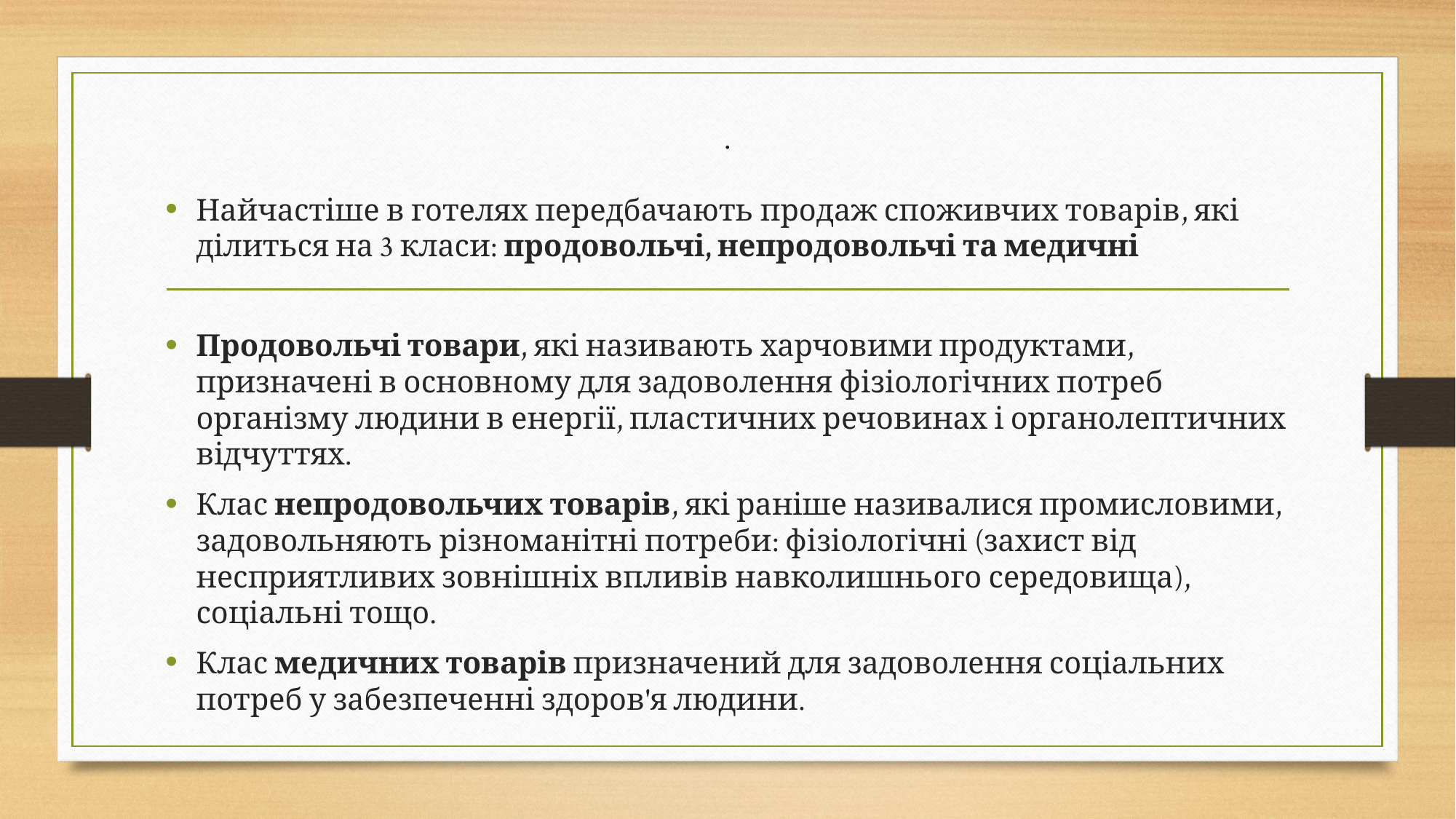

# .

Найчастіше в готелях передбачають продаж споживчих товарів, які ділиться на 3 класи: продовольчі, непродовольчі та медичні

Продовольчі товари, які називають харчовими продуктами, призначені в основному для задоволення фізіологічних потреб організму людини в енергії, пластичних речовинах і органолептичних відчуттях.
Клас непродовольчих товарів, які раніше називалися промисловими, задовольняють різноманітні потреби: фізіологічні (захист від несприятливих зовнішніх впливів навколишнього середовища), соціальні тощо.
Клас медичних товарів призначений для задоволення соціальних потреб у забезпеченні здоров'я людини.